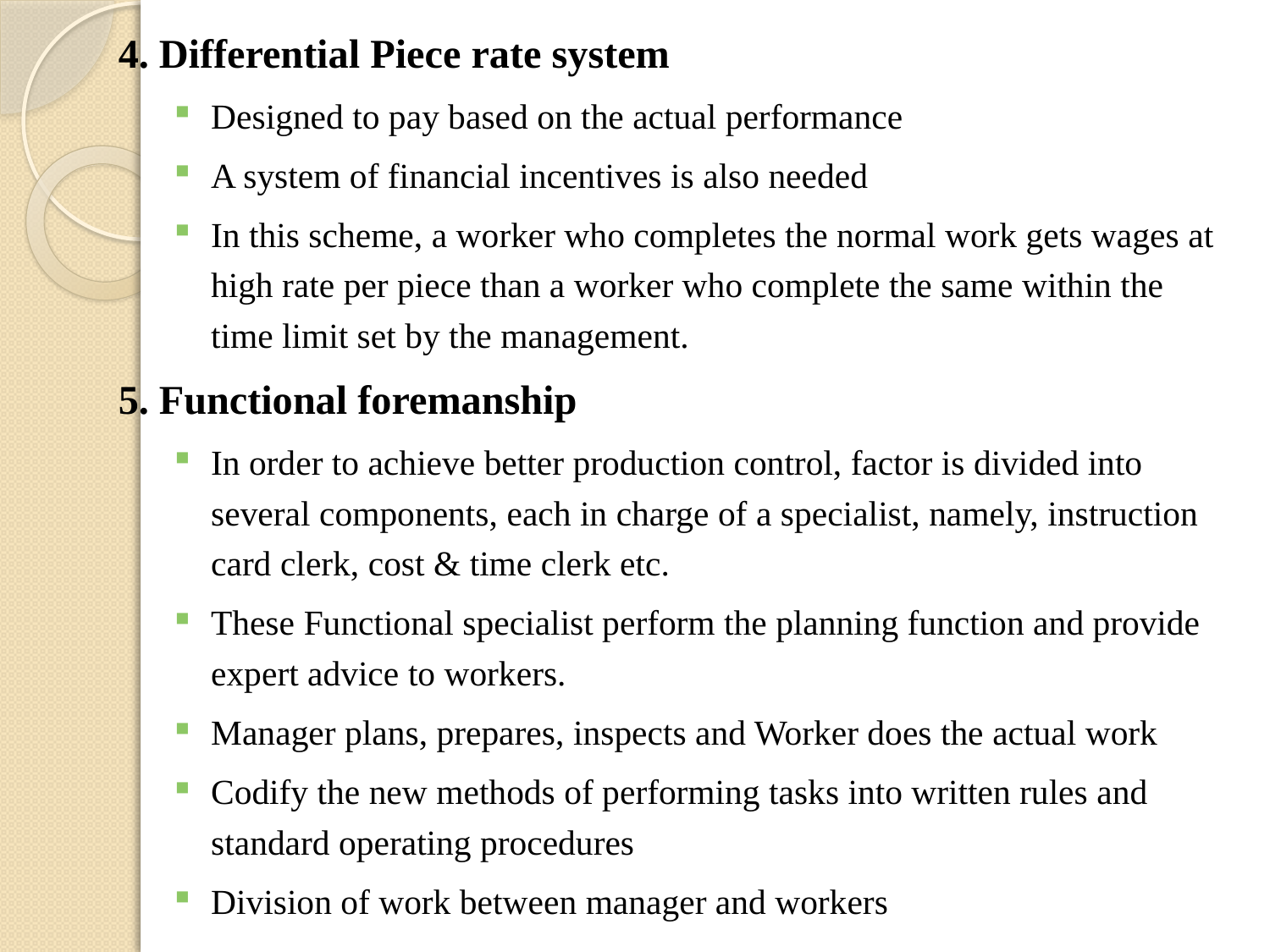

4. Differential Piece rate system
Designed to pay based on the actual performance
A system of financial incentives is also needed
In this scheme, a worker who completes the normal work gets wages at high rate per piece than a worker who complete the same within the time limit set by the management.
5. Functional foremanship
In order to achieve better production control, factor is divided into several components, each in charge of a specialist, namely, instruction card clerk, cost & time clerk etc.
These Functional specialist perform the planning function and provide expert advice to workers.
Manager plans, prepares, inspects and Worker does the actual work
Codify the new methods of performing tasks into written rules and standard operating procedures
Division of work between manager and workers